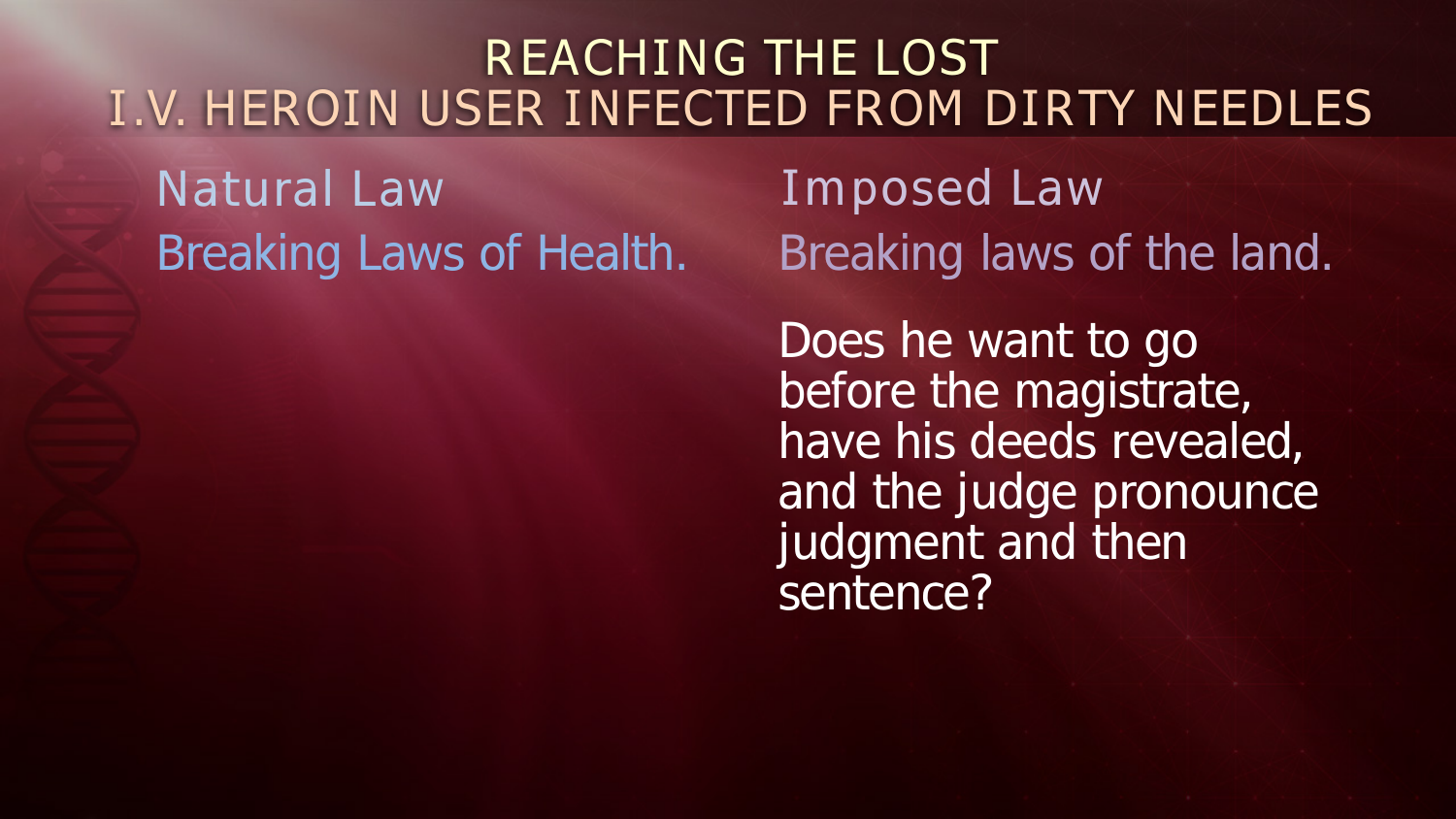

REACHING THE LOST
I.V. HEROIN USER INFECTED FROM DIRTY NEEDLES
Imposed Law
Natural Law
Breaking Laws of Health.
Breaking laws of the land.
Does he want to go before the magistrate, have his deeds revealed, and the judge pronounce judgment and then sentence?